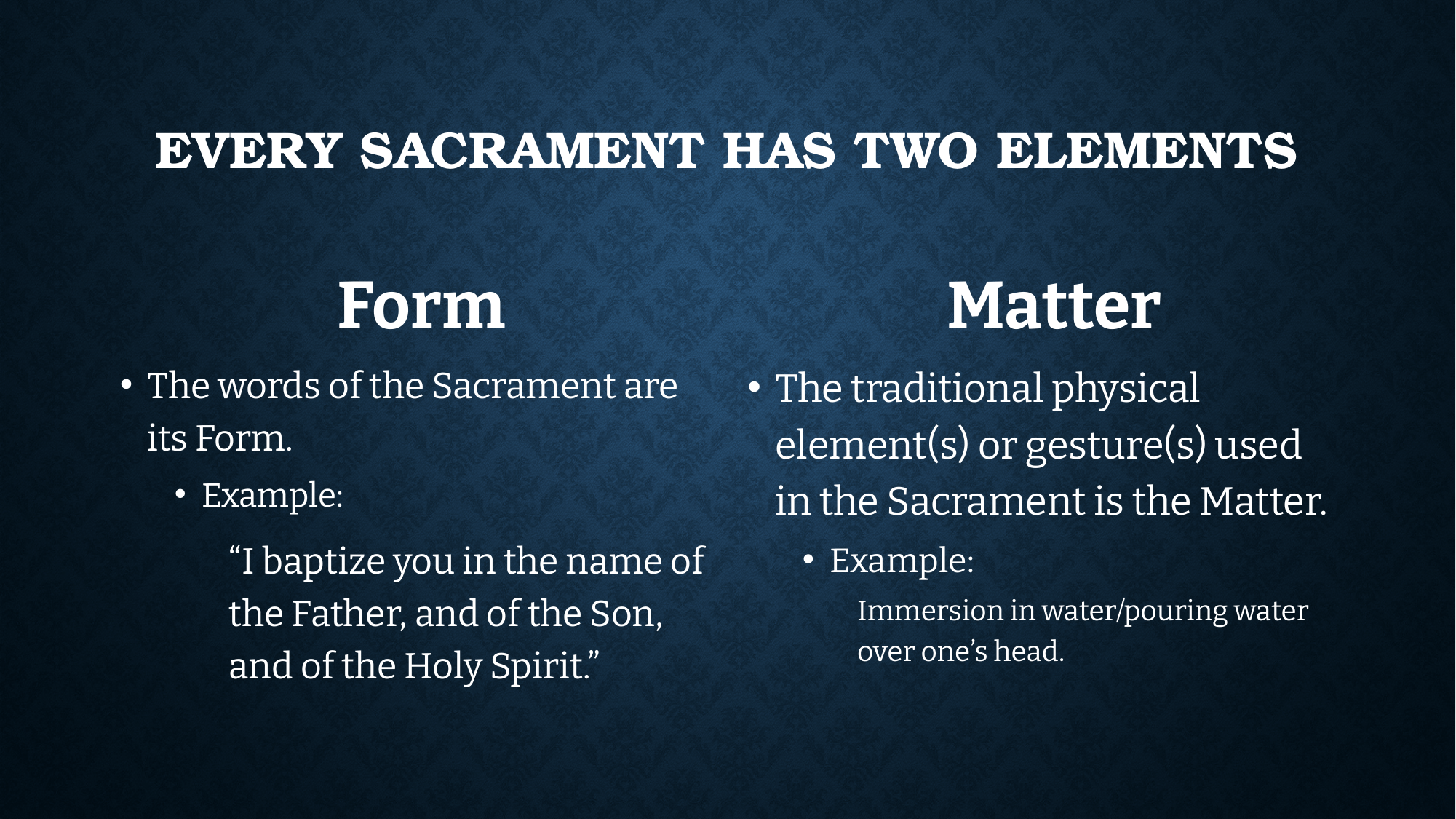

# Every Sacrament has two elements
Form
Matter
The words of the Sacrament are its Form.
Example:
	“I baptize you in the name of 	the Father, and of the Son, 	and of the Holy Spirit.”
The traditional physical element(s) or gesture(s) used in the Sacrament is the Matter.
Example:
Immersion in water/pouring water over one’s head.